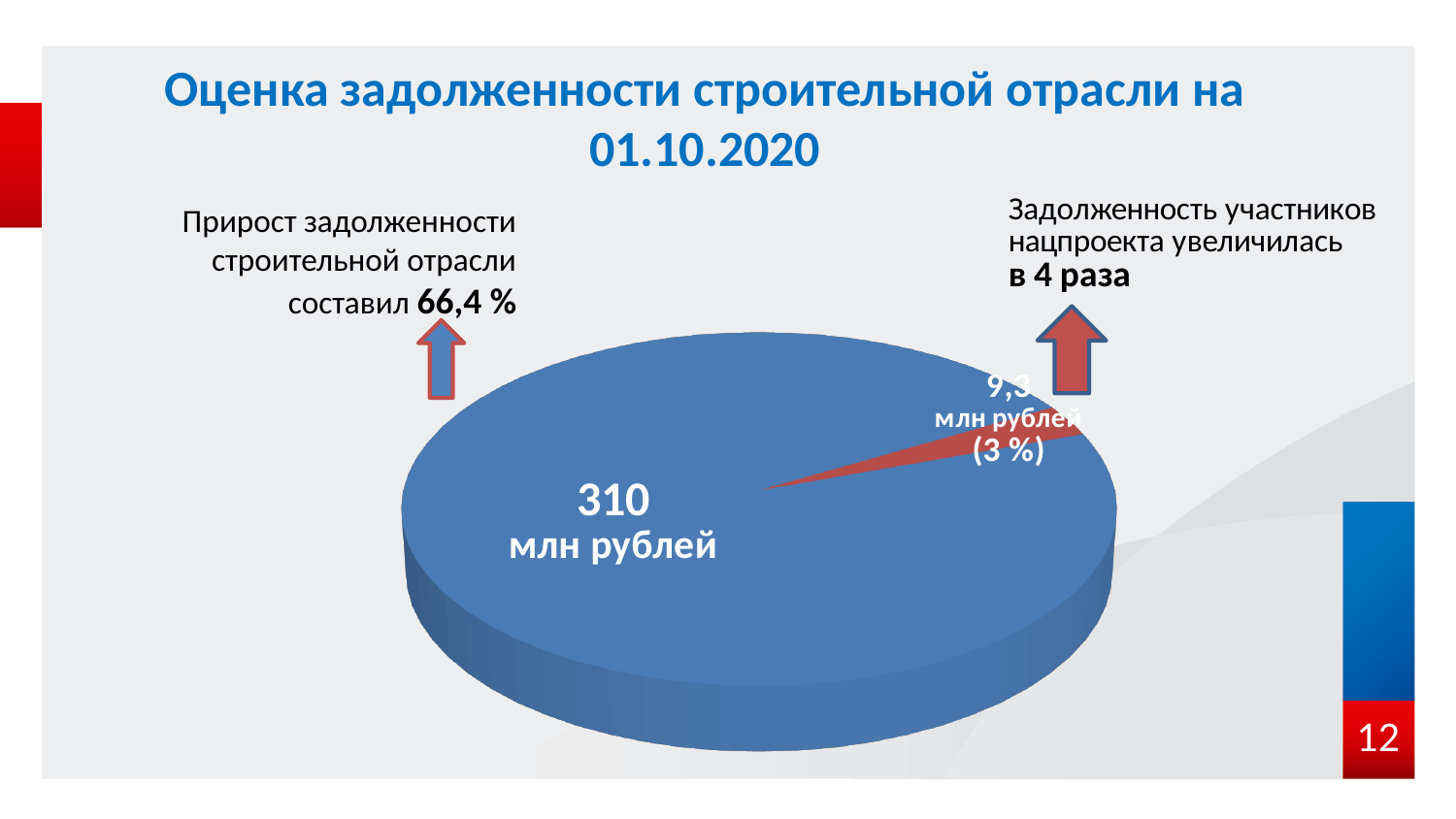

# Оценка задолженности строительной отрасли на 01.10.2020

[unsupported chart]

Прирост задолженности строительной отрасли составил 66,4 %
12